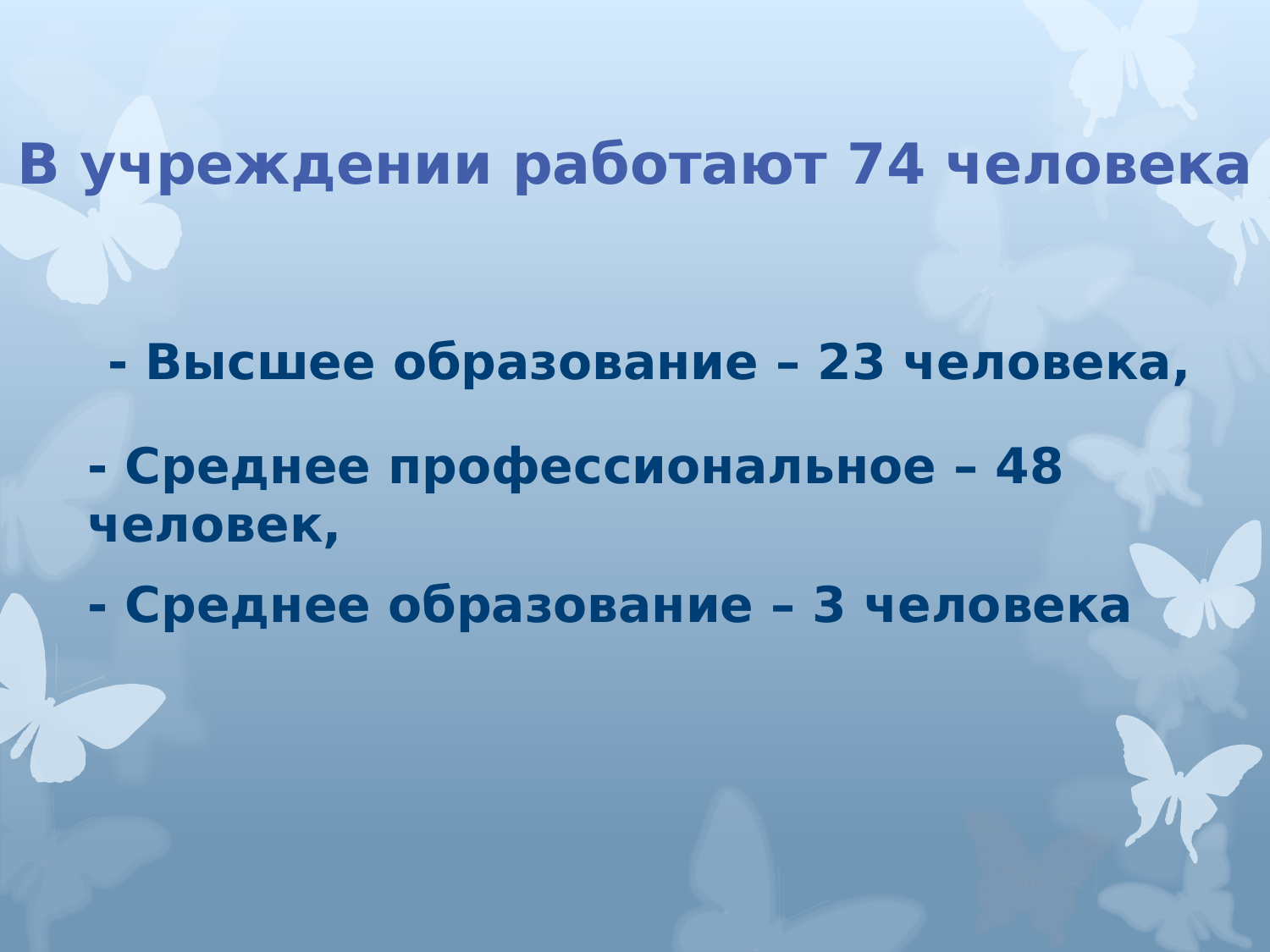

# В учреждении работают 74 человека

- Высшее образование – 23 человека,
- Среднее профессиональное – 48 человек,
- Среднее образование – 3 человека